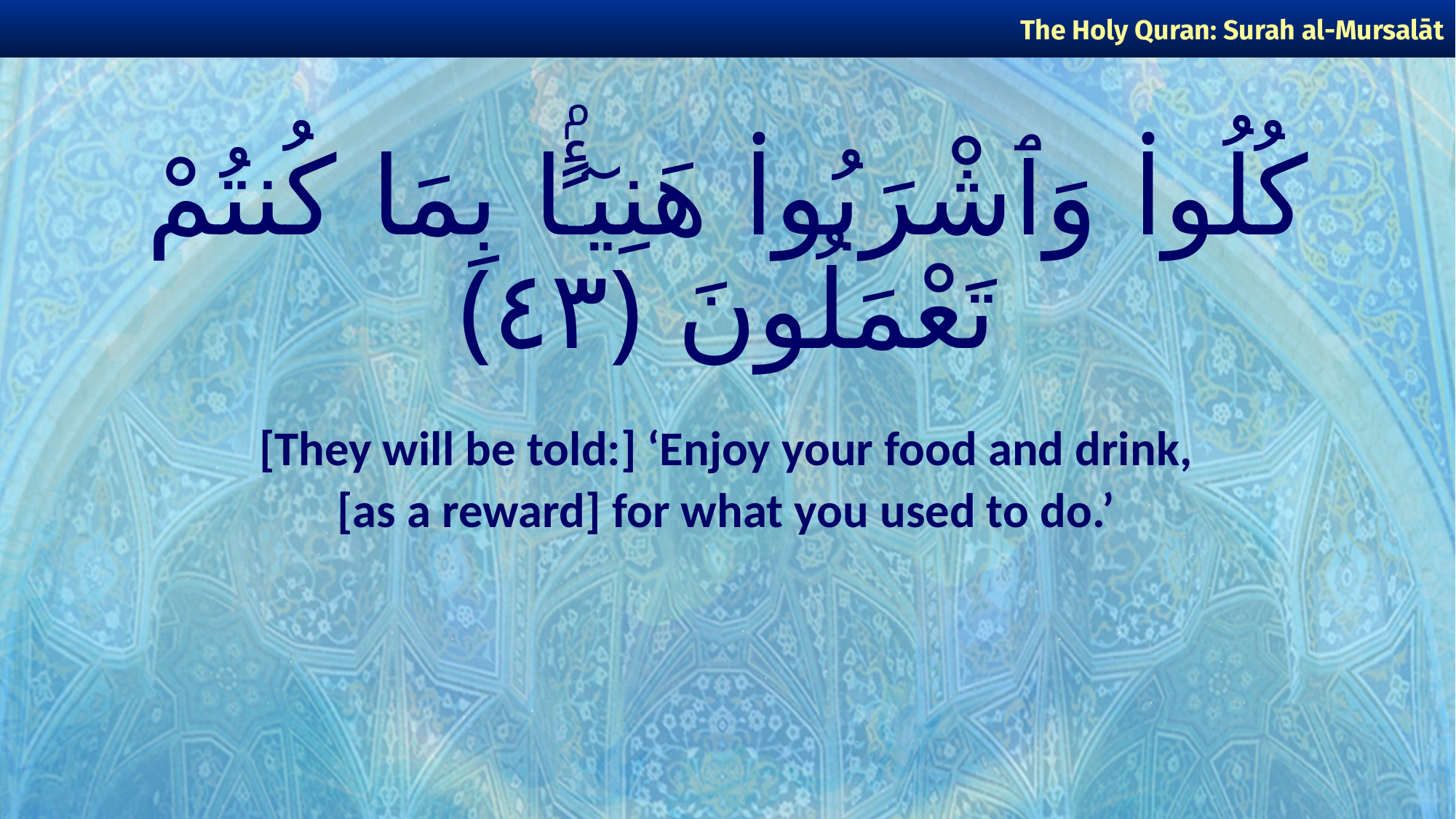

The Holy Quran: Surah al-Mursalāt
# كُلُوا۟ وَٱشْرَبُوا۟ هَنِيٓـًٔۢا بِمَا كُنتُمْ تَعْمَلُونَ ﴿٤٣﴾
[They will be told:] ‘Enjoy your food and drink,
[as a reward] for what you used to do.’